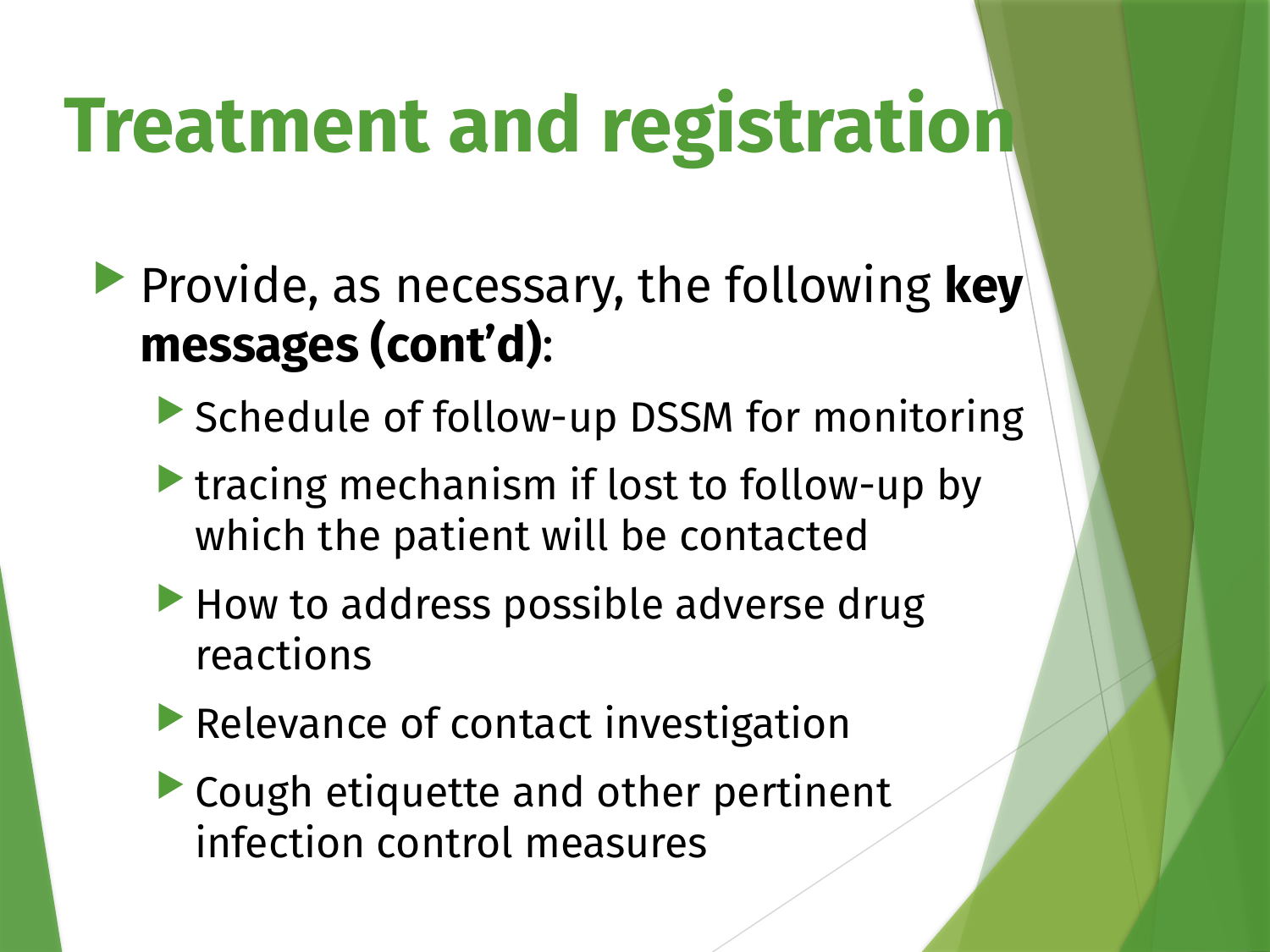

# Treatment and registration
Provide, as necessary, the following key messages (cont’d):
Schedule of follow-up DSSM for monitoring
tracing mechanism if lost to follow-up by which the patient will be contacted
How to address possible adverse drug reactions
Relevance of contact investigation
Cough etiquette and other pertinent infection control measures